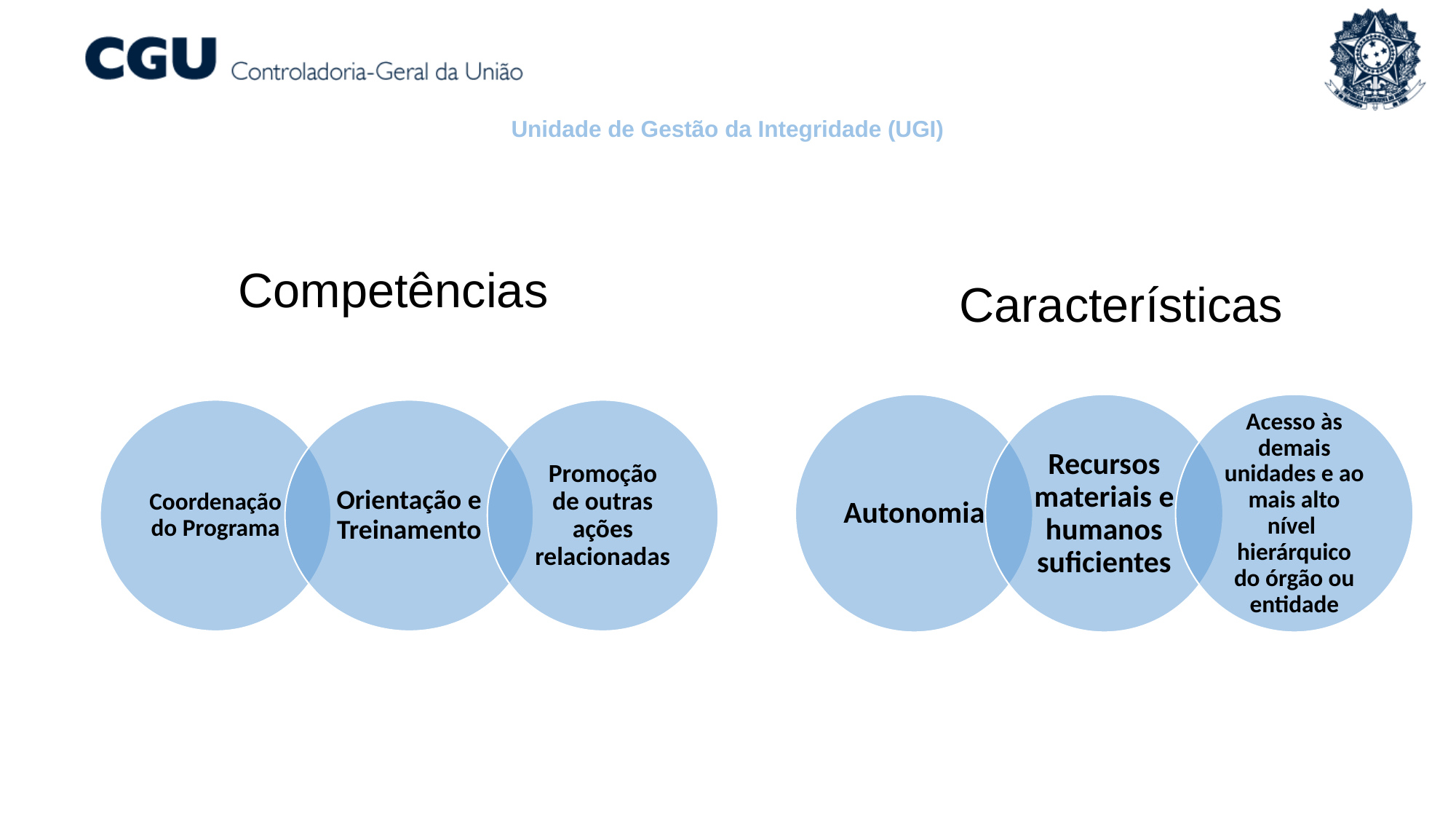

# Unidade de Gestão da Integridade (UGI)
Competências
Autonomia
Recursos materiais e humanos suficientes
Acesso às demais unidades e ao mais alto nível  hierárquico do órgão ou entidade
Coordenação do Programa
Orientação e Treinamento
Promoção de outras ações relacionadas
Características